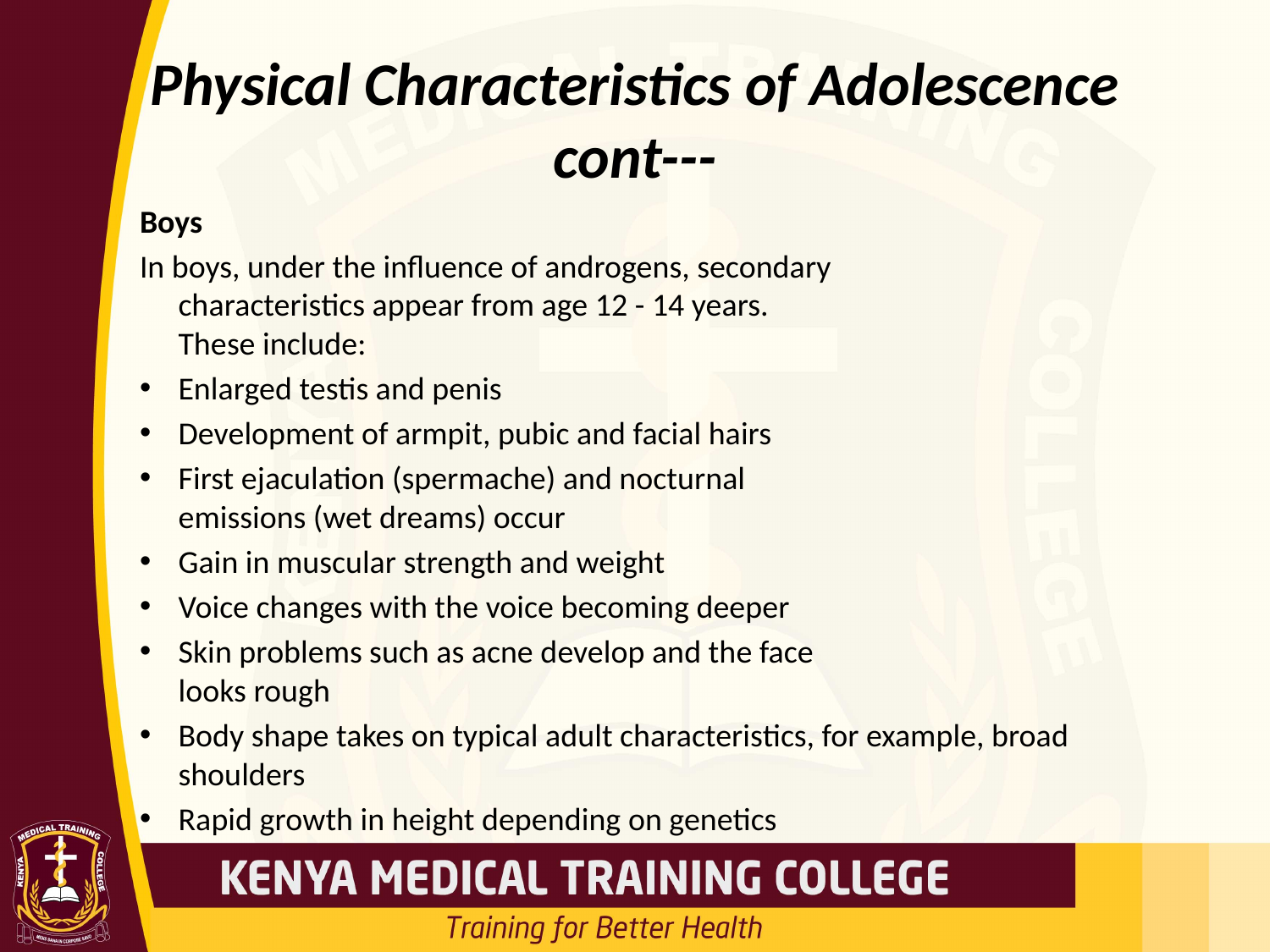

# Physical Characteristics of Adolescence cont---
Boys
In boys, under the influence of androgens, secondary
characteristics appear from age 12 - 14 years.
These include:
Enlarged testis and penis
Development of armpit, pubic and facial hairs
First ejaculation (spermache) and nocturnal
emissions (wet dreams) occur
Gain in muscular strength and weight
Voice changes with the voice becoming deeper
Skin problems such as acne develop and the face
looks rough
Body shape takes on typical adult characteristics, for example, broad shoulders
Rapid growth in height depending on genetics